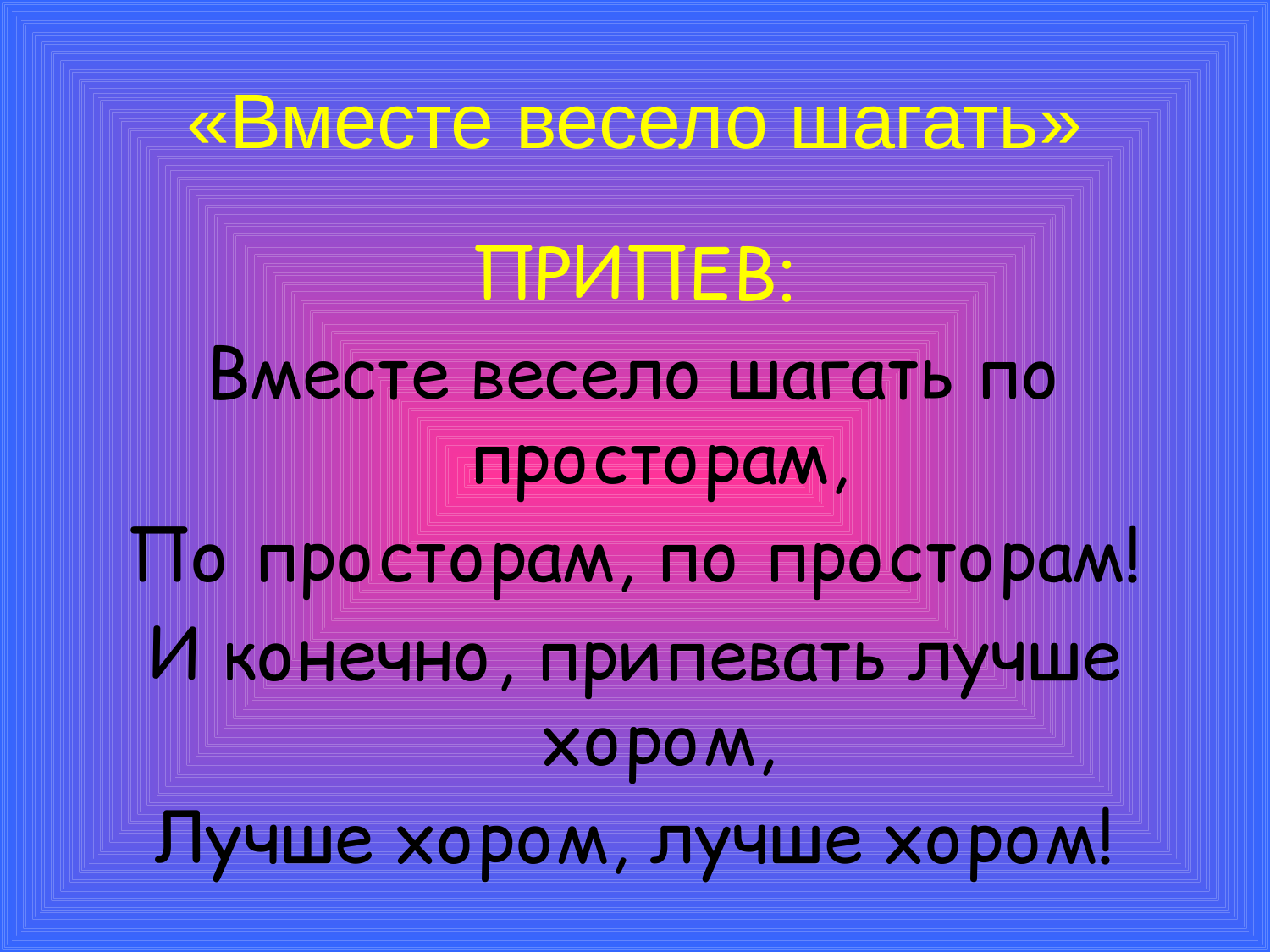

# «Вместе весело шагать»
ПРИПЕВ:
Вместе весело шагать по просторам,
По просторам, по просторам!
И конечно, припевать лучше хором,
Лучше хором, лучше хором!